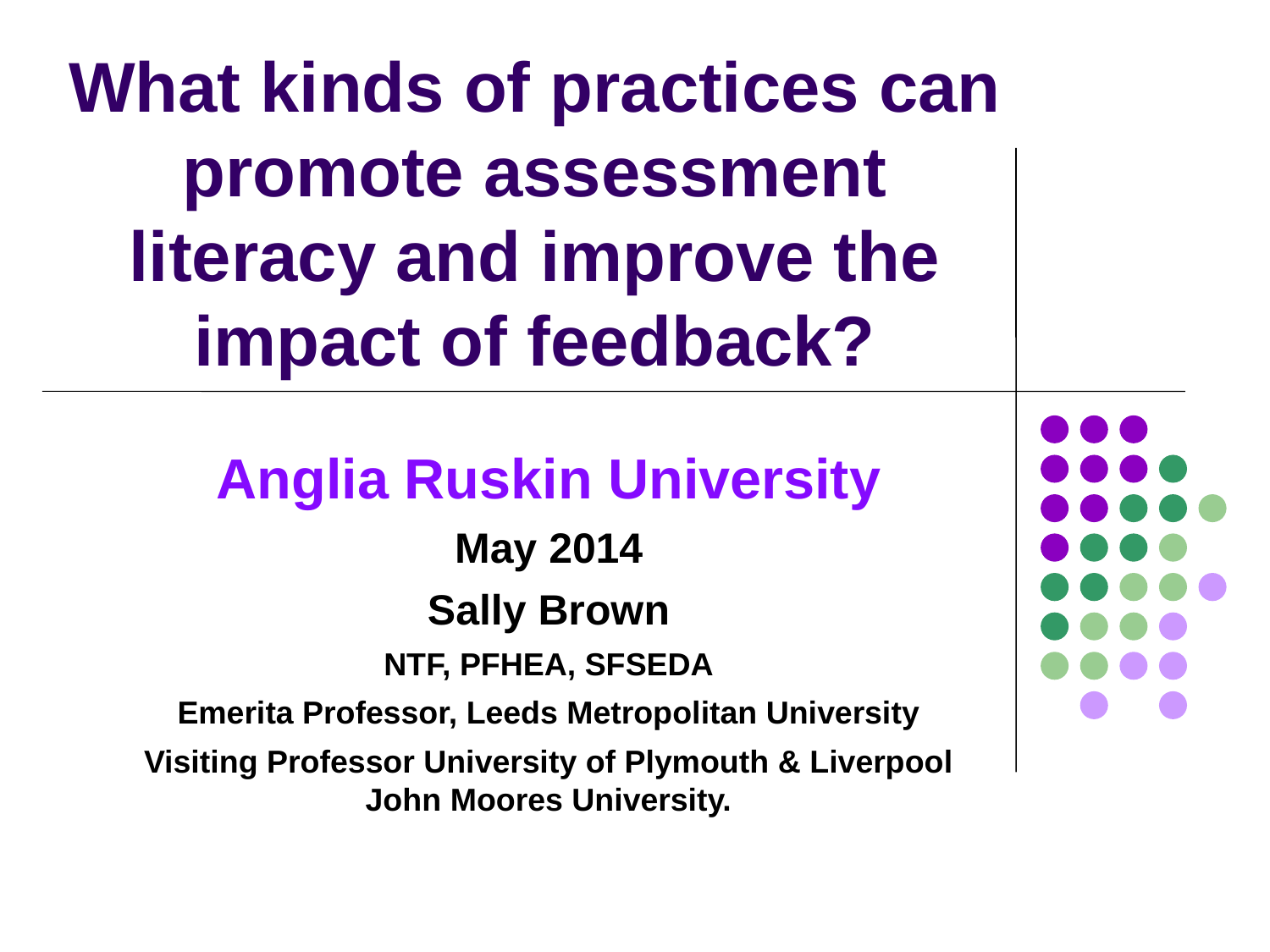

# What kinds of practices can promote assessment literacy and improve the impact of feedback?
Anglia Ruskin University
May 2014
Sally Brown
NTF, PFHEA, SFSEDA
Emerita Professor, Leeds Metropolitan University
Visiting Professor University of Plymouth & Liverpool John Moores University.